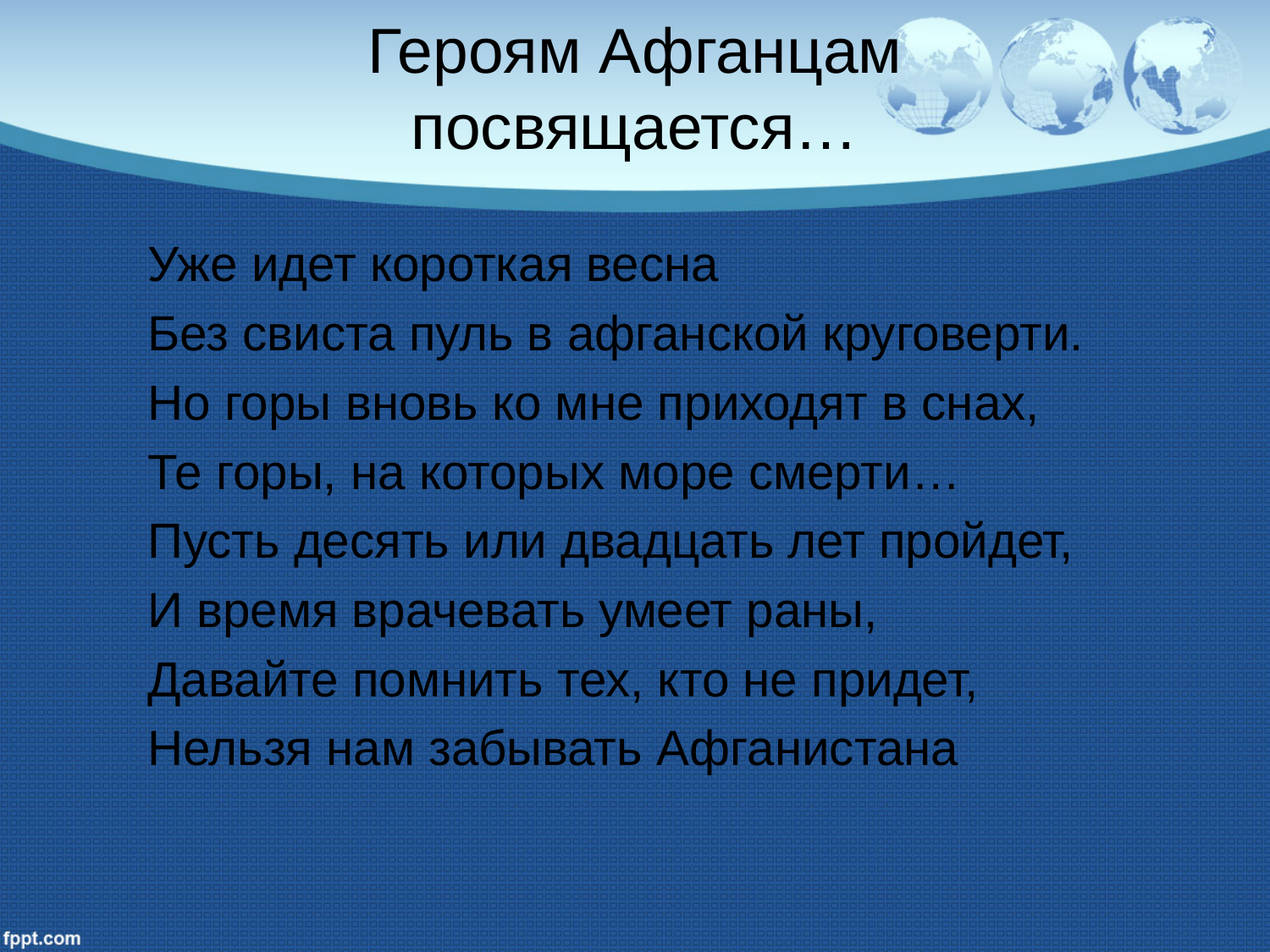

# Героям Афганцам посвящается…
Уже идет короткая весна
Без свиста пуль в афганской круговерти.
Но горы вновь ко мне приходят в снах,
Те горы, на которых море смерти…
Пусть десять или двадцать лет пройдет,
И время врачевать умеет раны,
Давайте помнить тех, кто не придет,
Нельзя нам забывать Афганистана